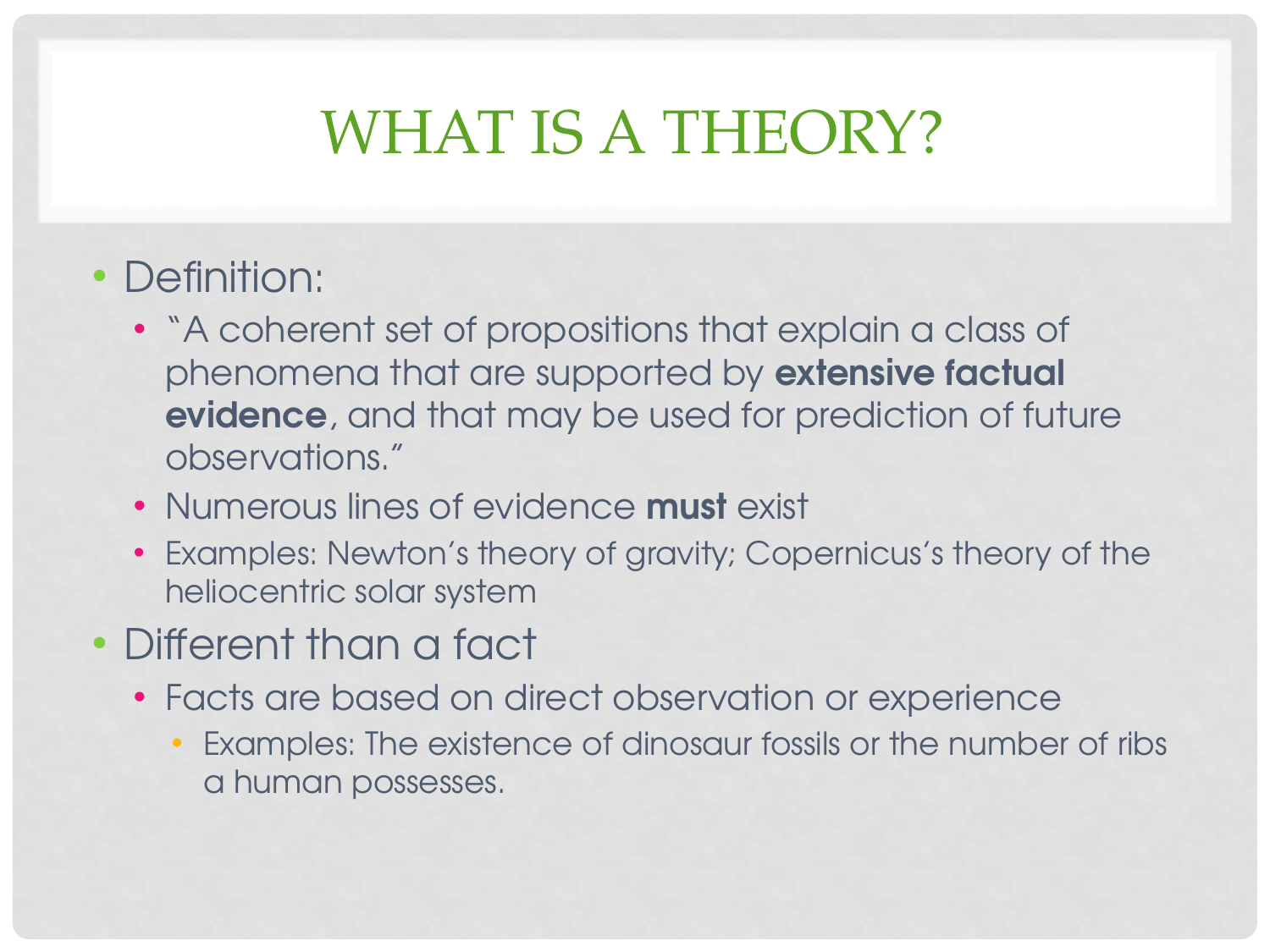

# What is a theory?
Definition:
“A coherent set of propositions that explain a class of phenomena that are supported by extensive factual evidence, and that may be used for prediction of future observations.”
Numerous lines of evidence must exist
Examples: Newton’s theory of gravity; Copernicus’s theory of the heliocentric solar system
Different than a fact
Facts are based on direct observation or experience
Examples: The existence of dinosaur fossils or the number of ribs a human possesses.